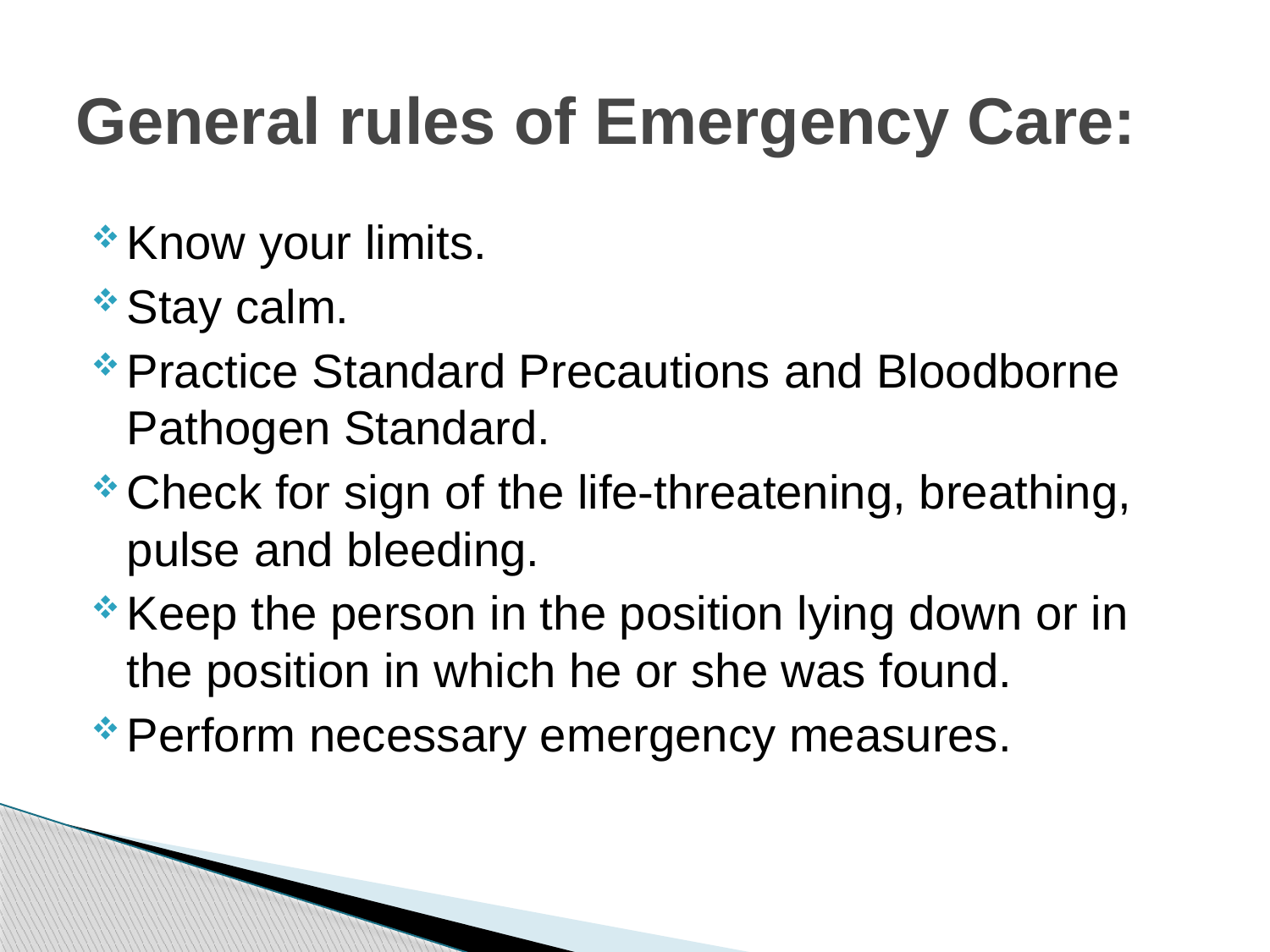

# General rules of Emergency Care:
Know your limits.
Stay calm.
Practice Standard Precautions and Bloodborne Pathogen Standard.
Check for sign of the life-threatening, breathing, pulse and bleeding.
Keep the person in the position lying down or in the position in which he or she was found.
Perform necessary emergency measures.